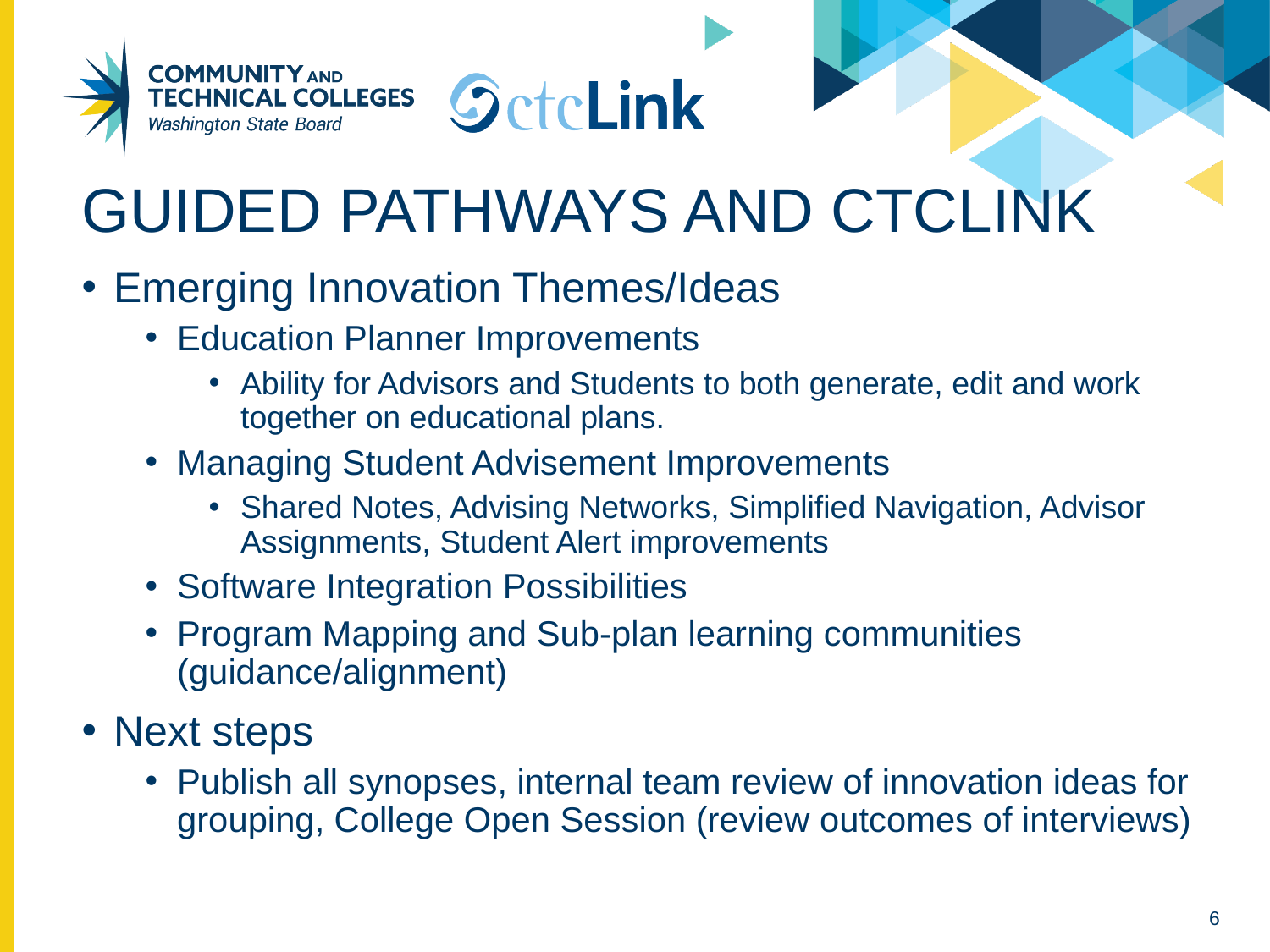

# Guided Pathways and ctcLink

Emerging Innovation Themes/Ideas
Education Planner Improvements
Ability for Advisors and Students to both generate, edit and work together on educational plans.
Managing Student Advisement Improvements
Shared Notes, Advising Networks, Simplified Navigation, Advisor Assignments, Student Alert improvements
Software Integration Possibilities
Program Mapping and Sub-plan learning communities (guidance/alignment)
Next steps
Publish all synopses, internal team review of innovation ideas for grouping, College Open Session (review outcomes of interviews)

6